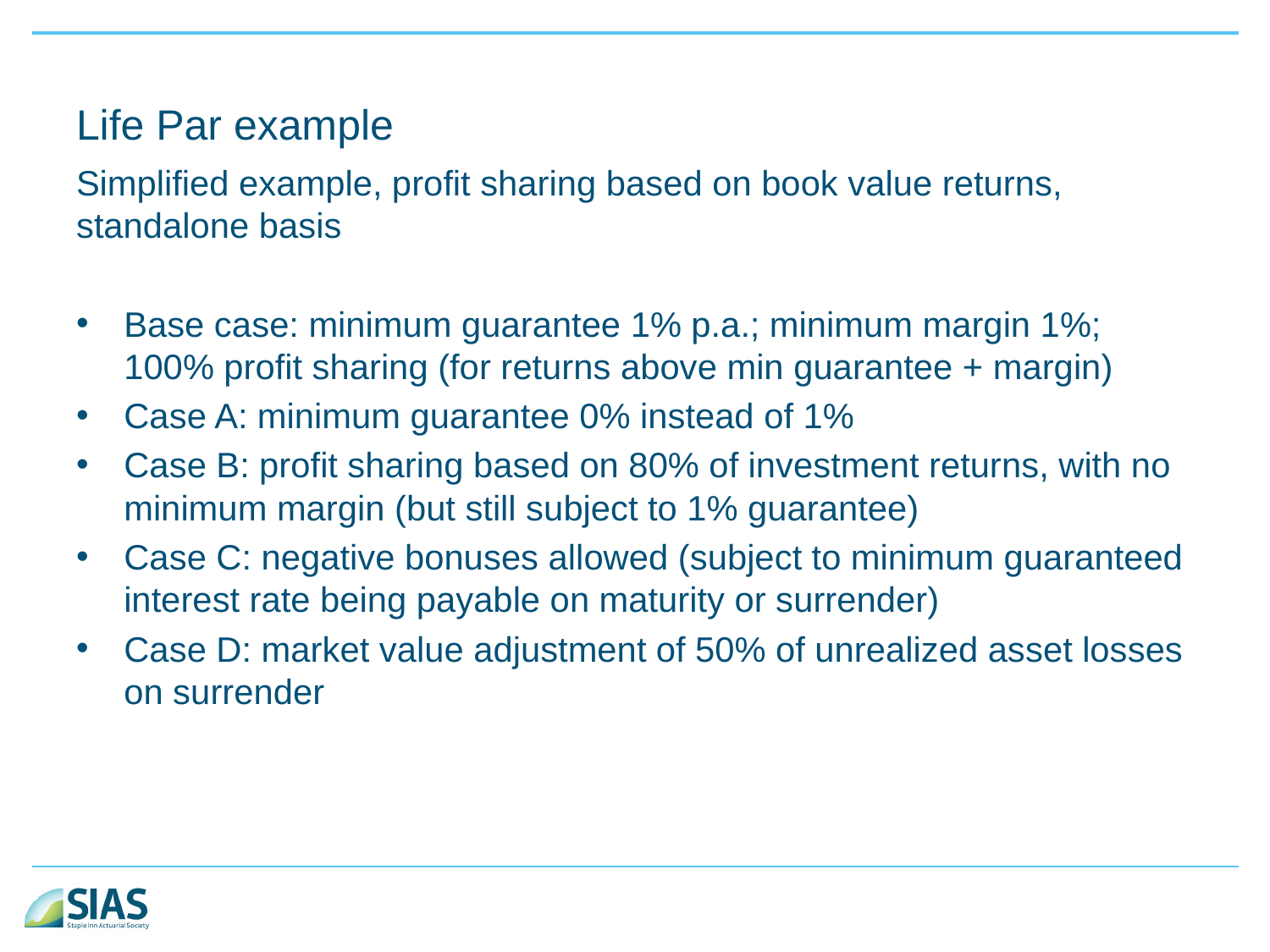

# Life Par example
Simplified example, profit sharing based on book value returns, standalone basis

Base case: minimum guarantee 1% p.a.; minimum margin 1%; 100% profit sharing (for returns above min guarantee + margin)
Case A: minimum guarantee 0% instead of 1%
Case B: profit sharing based on 80% of investment returns, with no minimum margin (but still subject to 1% guarantee)
Case C: negative bonuses allowed (subject to minimum guaranteed interest rate being payable on maturity or surrender)
Case D: market value adjustment of 50% of unrealized asset losses on surrender